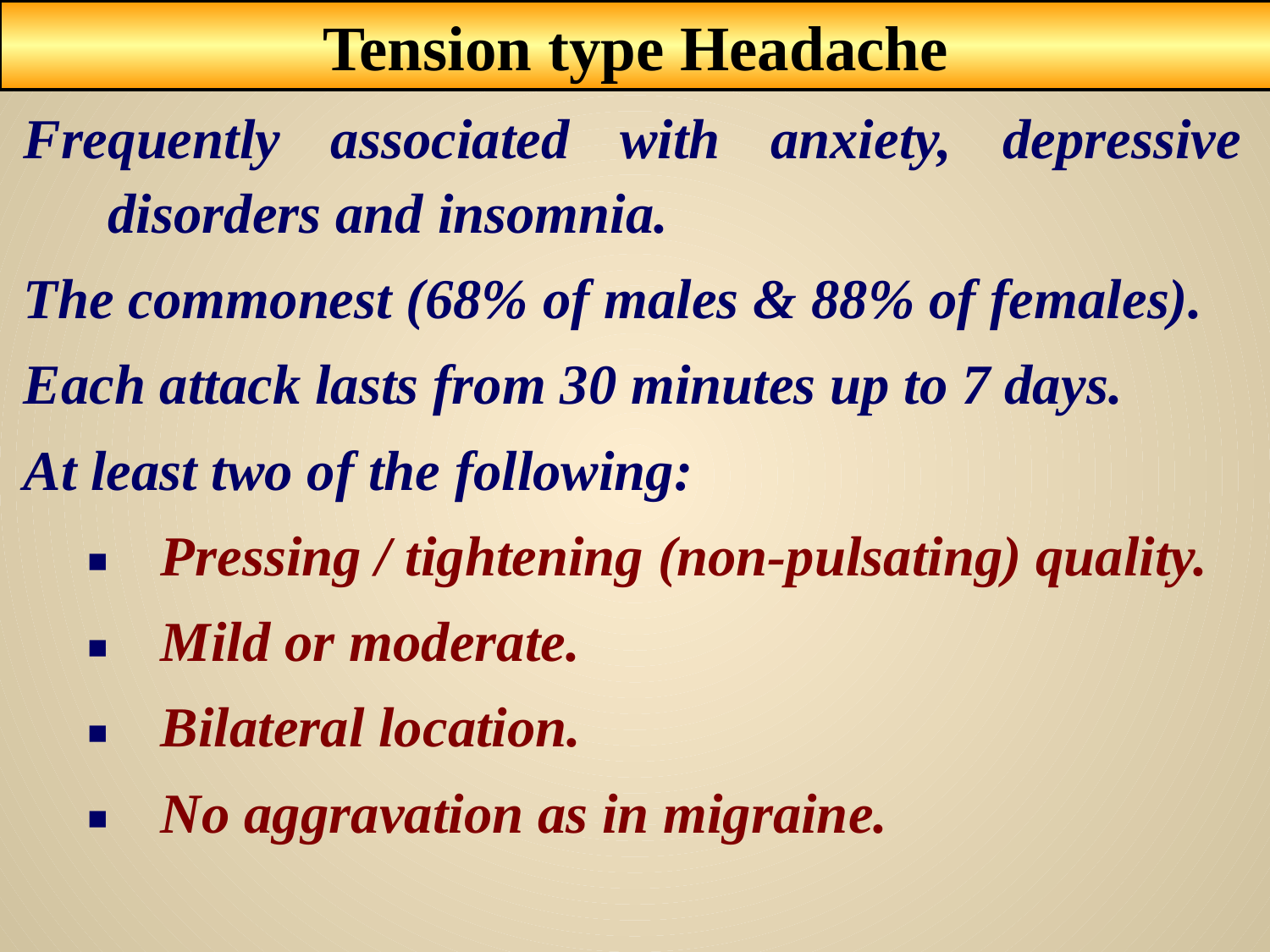

Tension type Headache
Frequently associated with anxiety, depressive disorders and insomnia.
The commonest (68% of males & 88% of females).
Each attack lasts from 30 minutes up to 7 days.
At least two of the following:
Pressing / tightening (non-pulsating) quality.
Mild or moderate.
Bilateral location.
No aggravation as in migraine.